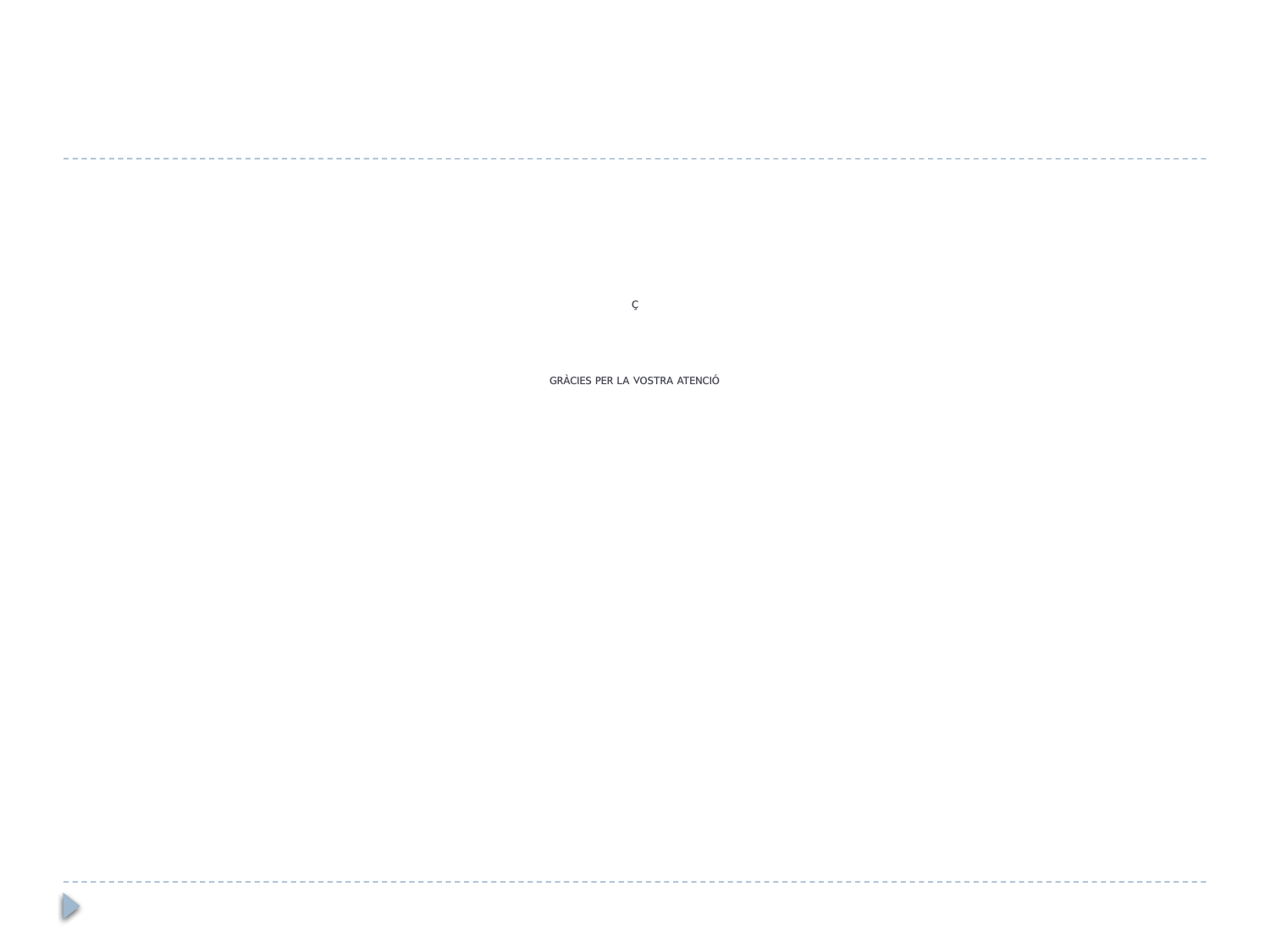

# Ç GRÀCIES PER LA VOSTRA ATENCIÓ